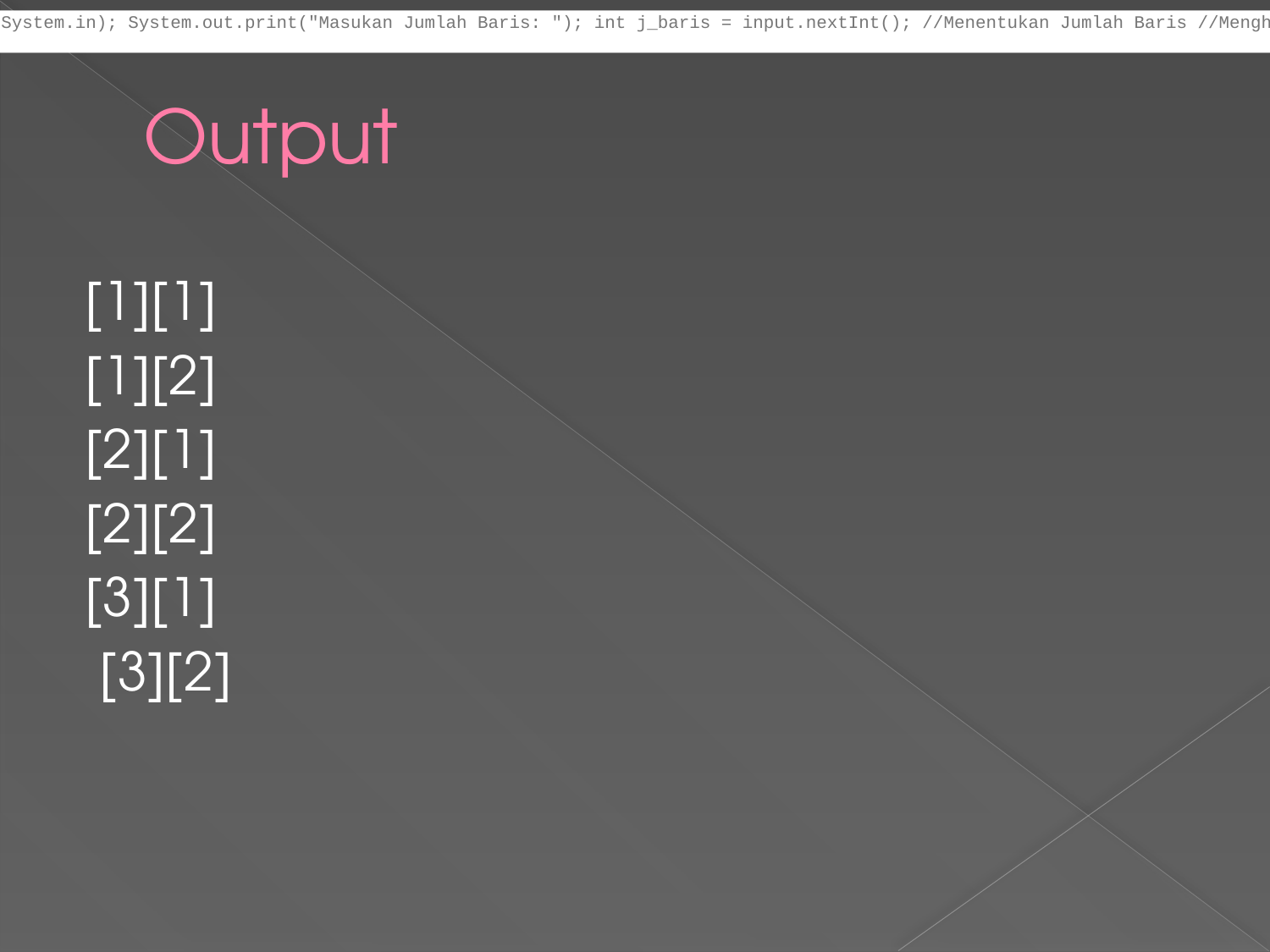

package WILDAN_TECHNO_ART; import java.util.Scanner; public class latihan_java { public static void main(String[] args){ //Membuat Instance Scanner Scanner input = new Scanner(System.in); System.out.print("Masukan Jumlah Baris: "); int j_baris = input.nextInt(); //Menentukan Jumlah Baris //Menghitung Jumlah Baris (Outer for) for(int baris=1; baris<=j_baris; baris++){ //Mencetak Simbol * (Inner for) for(int s=1; s<=baris; s++){ System.out.print("* "); } //Membuat Baris Baru System.out.println(); } } }
# Output
[1][1]
[1][2]
[2][1]
[2][2]
[3][1]
 [3][2]